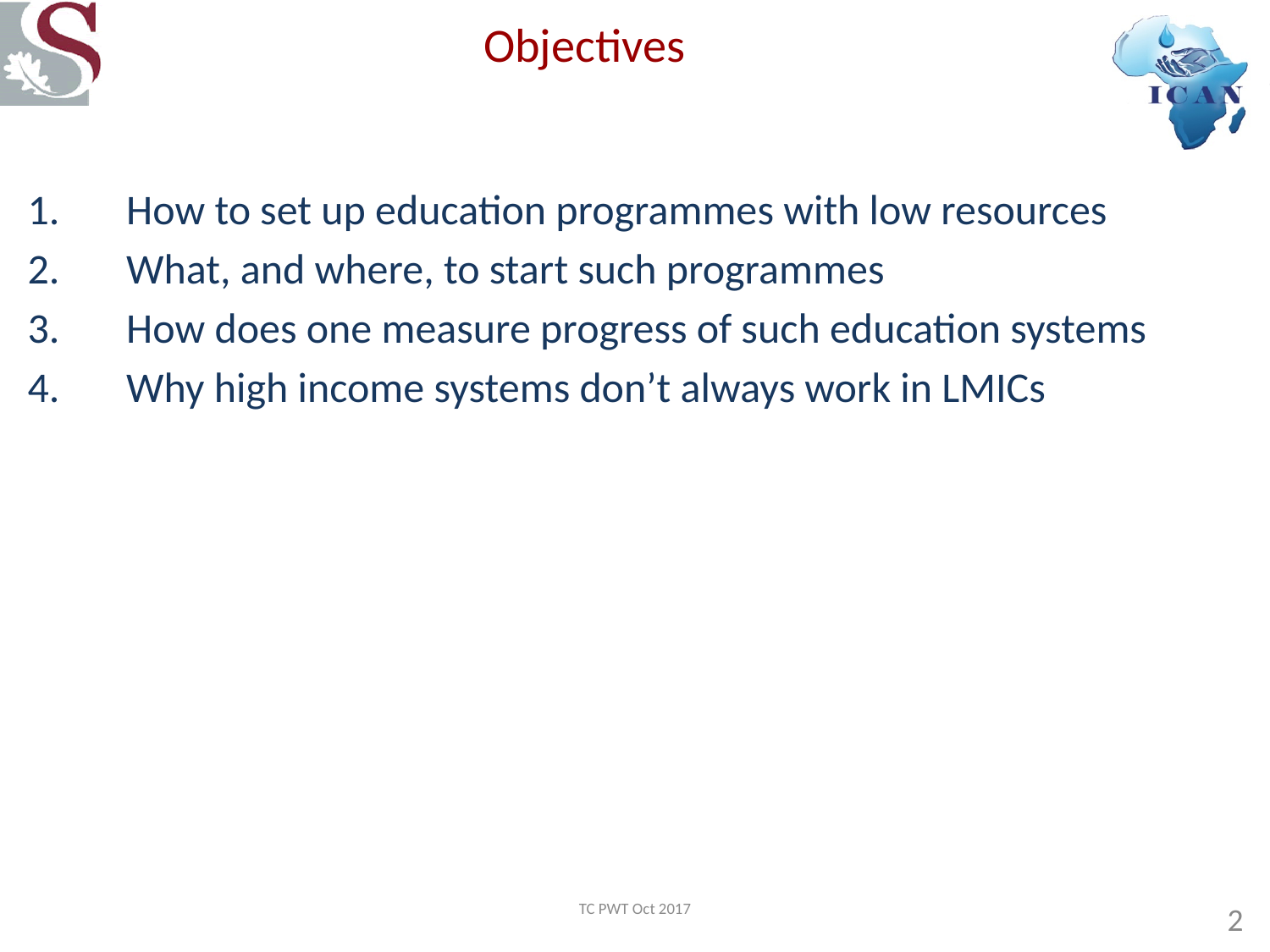

# Objectives
1.       How to set up education programmes with low resources
2.       What, and where, to start such programmes
3.       How does one measure progress of such education systems
4.       Why high income systems don’t always work in LMICs

TC PWT Oct 2017
2